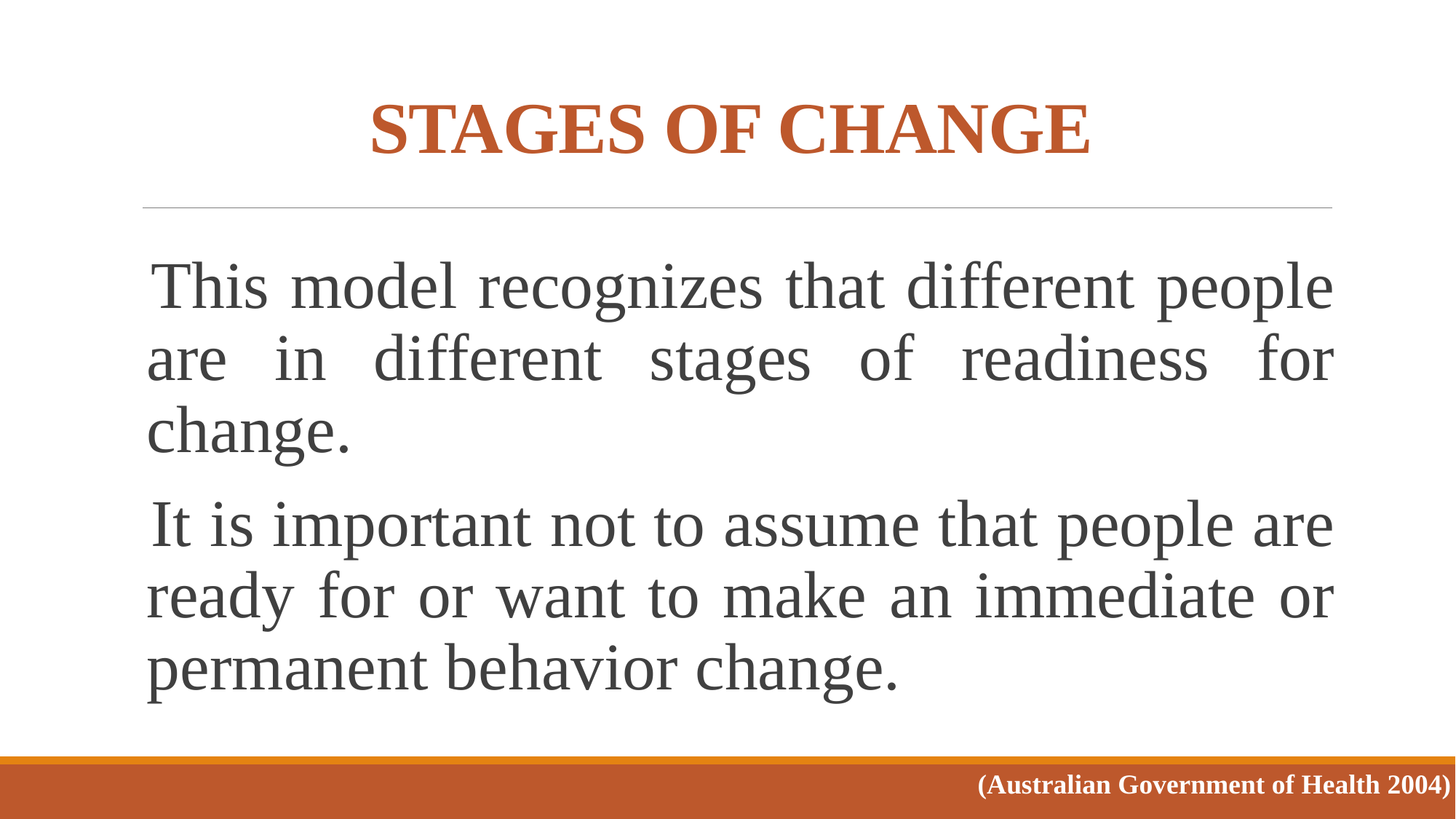

# STAGES OF CHANGE
This model recognizes that different people are in different stages of readiness for change.
It is important not to assume that people are ready for or want to make an immediate or permanent behavior change.
(Australian Government of Health 2004)